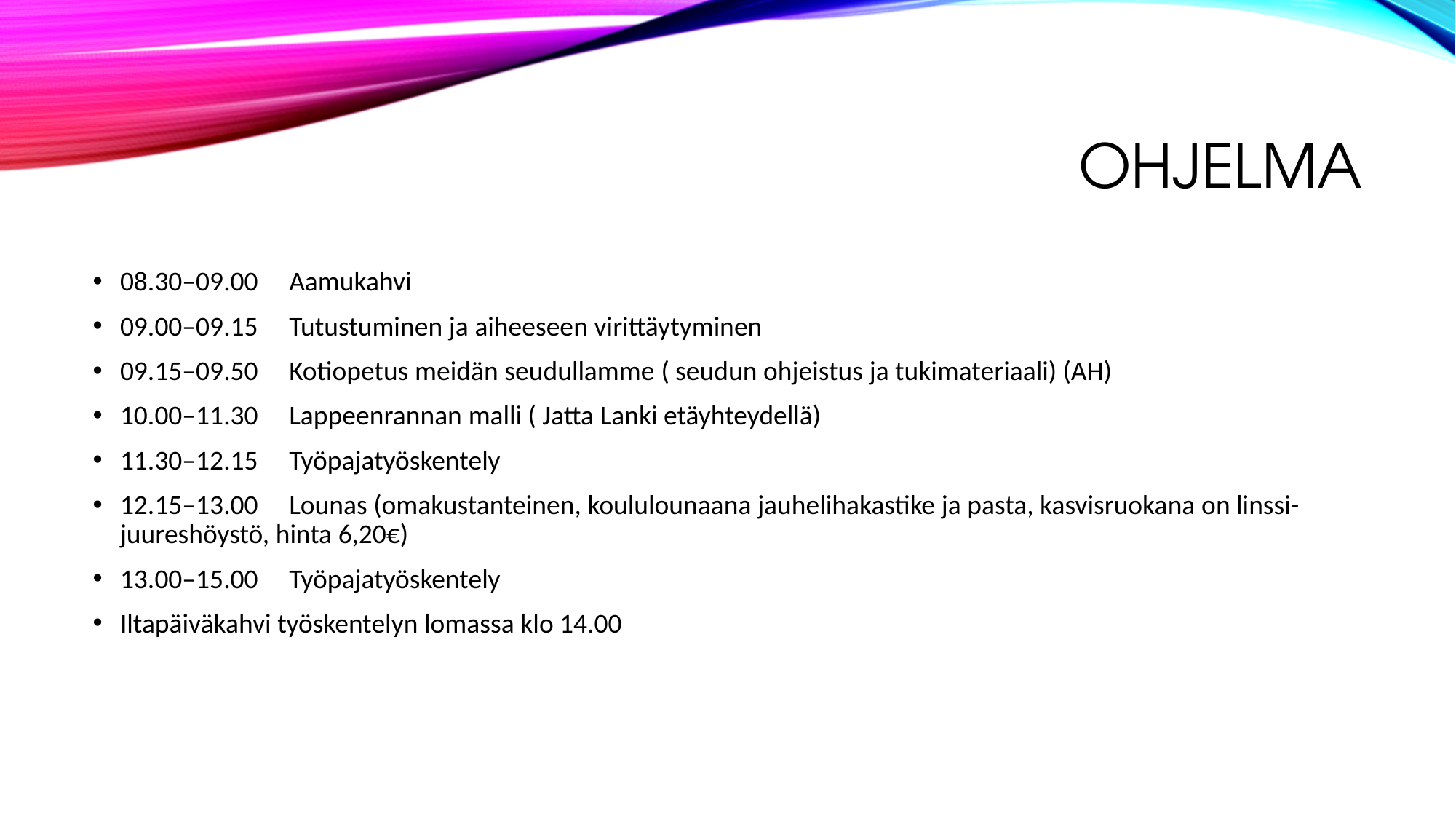

# OHJELMA
08.30–09.00     Aamukahvi
09.00–09.15     Tutustuminen ja aiheeseen virittäytyminen
09.15–09.50     Kotiopetus meidän seudullamme ( seudun ohjeistus ja tukimateriaali) (AH)
10.00–11.30     Lappeenrannan malli ( Jatta Lanki etäyhteydellä)
11.30–12.15     Työpajatyöskentely
12.15–13.00     Lounas (omakustanteinen, koululounaana jauhelihakastike ja pasta, kasvisruokana on linssi-juureshöystö, hinta 6,20€)
13.00–15.00     Työpajatyöskentely
Iltapäiväkahvi työskentelyn lomassa klo 14.00